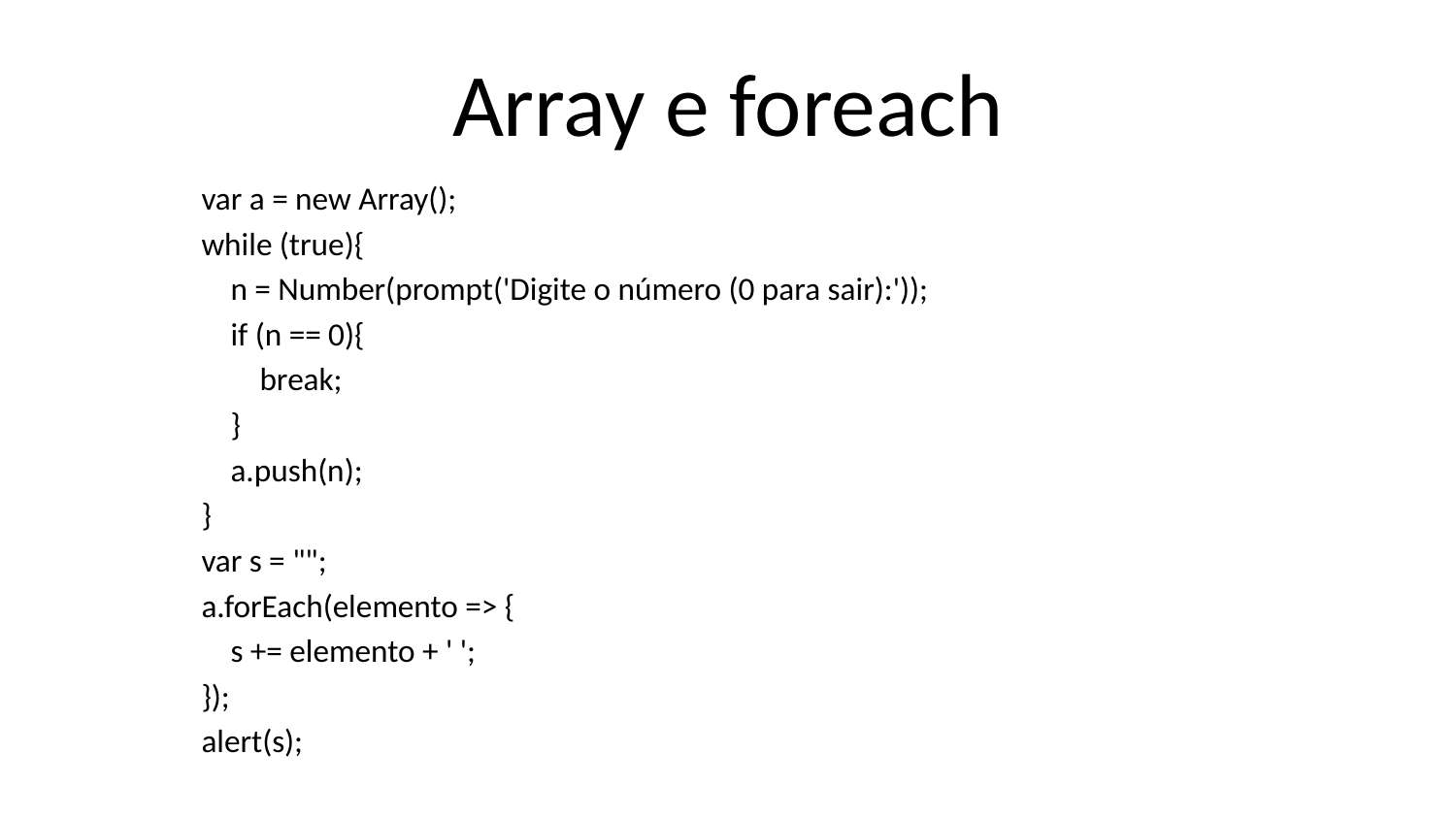

# Array e foreach
var a = new Array();
while (true){
    n = Number(prompt('Digite o número (0 para sair):'));
    if (n == 0){
        break;
    }
    a.push(n);
}
var s = "";
a.forEach(elemento => {
    s += elemento + ' ';
});
alert(s);